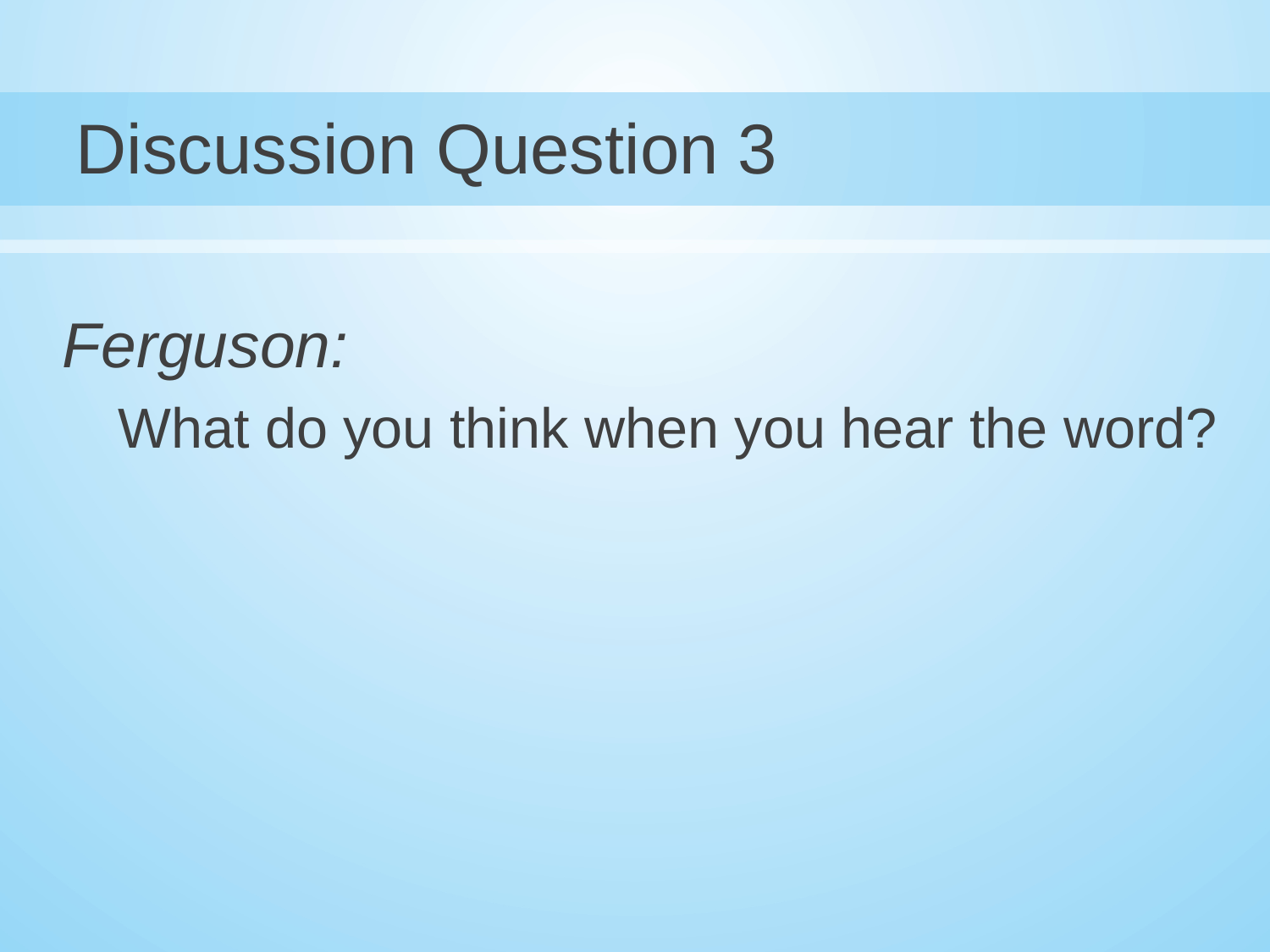

# Discussion Question 3
Ferguson:
What do you think when you hear the word?